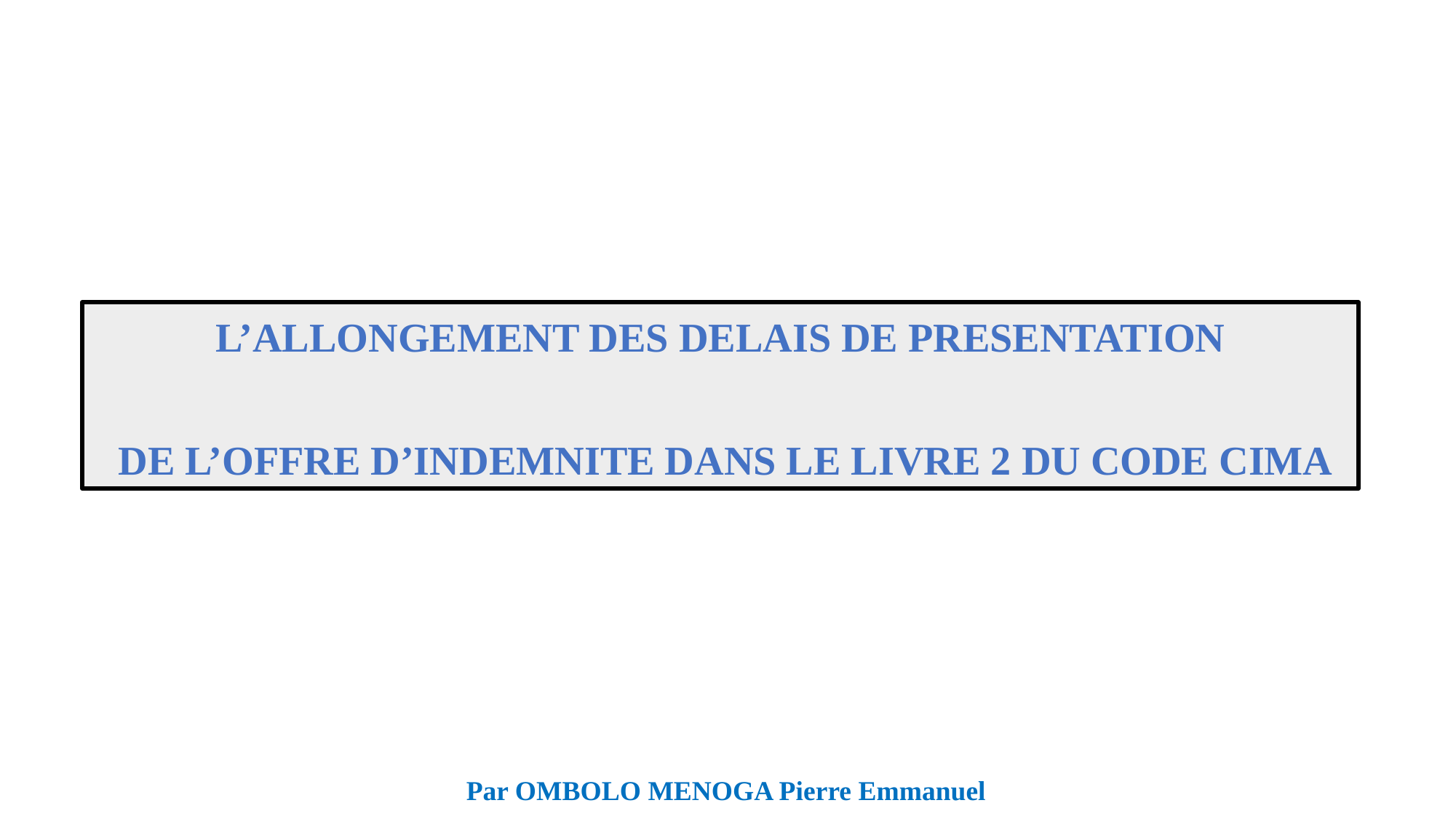

L’ALLONGEMENT DES DELAIS DE PRESENTATION
 DE L’OFFRE D’INDEMNITE DANS LE LIVRE 2 DU CODE CIMA
Par OMBOLO MENOGA Pierre Emmanuel